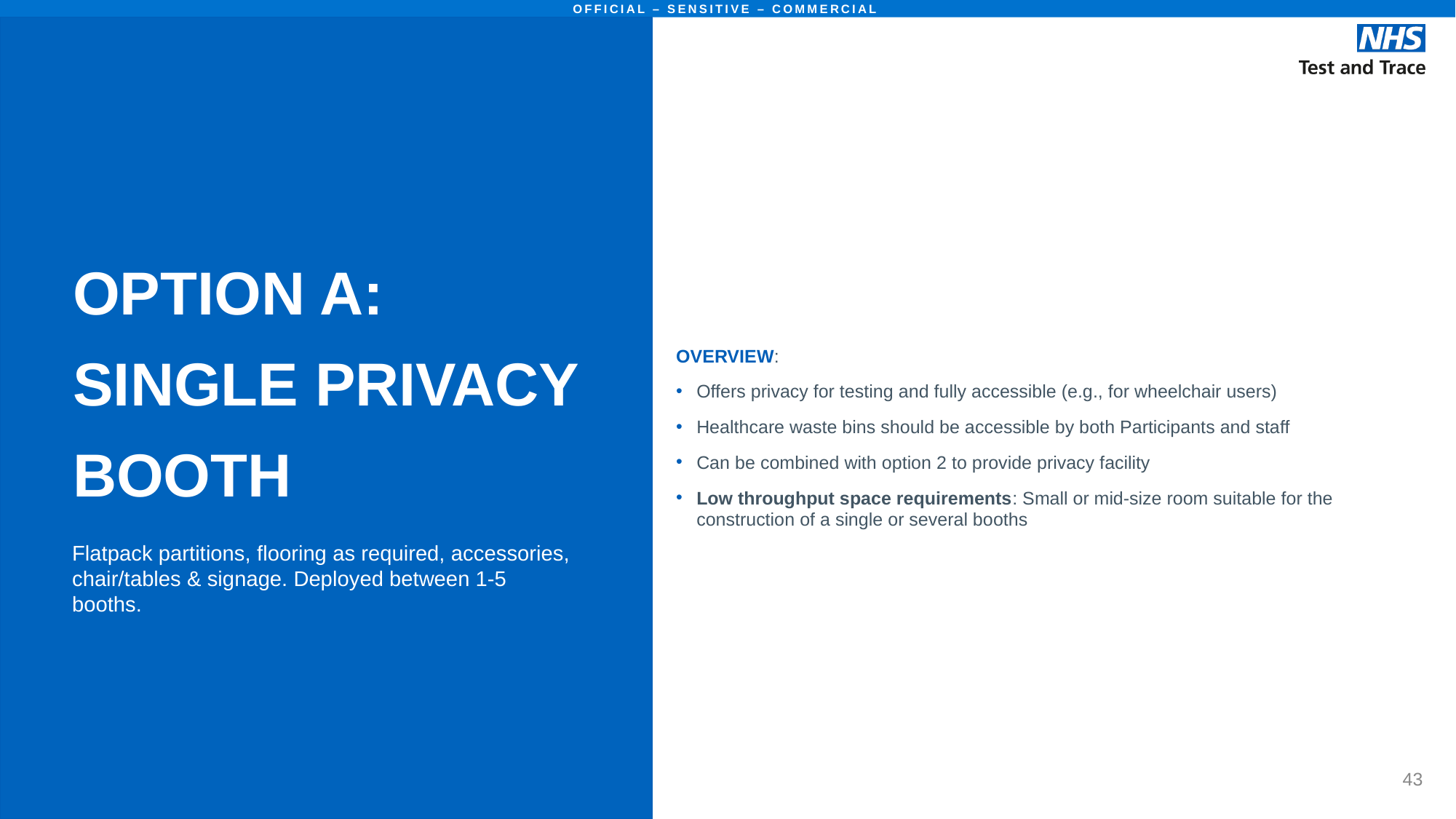

# OPTION A: SINGLE PRIVACY BOOTH
OVERVIEW:
Offers privacy for testing and fully accessible (e.g., for wheelchair users)
Healthcare waste bins should be accessible by both Participants and staff
Can be combined with option 2 to provide privacy facility
Low throughput space requirements: Small or mid-size room suitable for the construction of a single or several booths
Flatpack partitions, flooring as required, accessories, chair/tables & signage. Deployed between 1-5 booths.